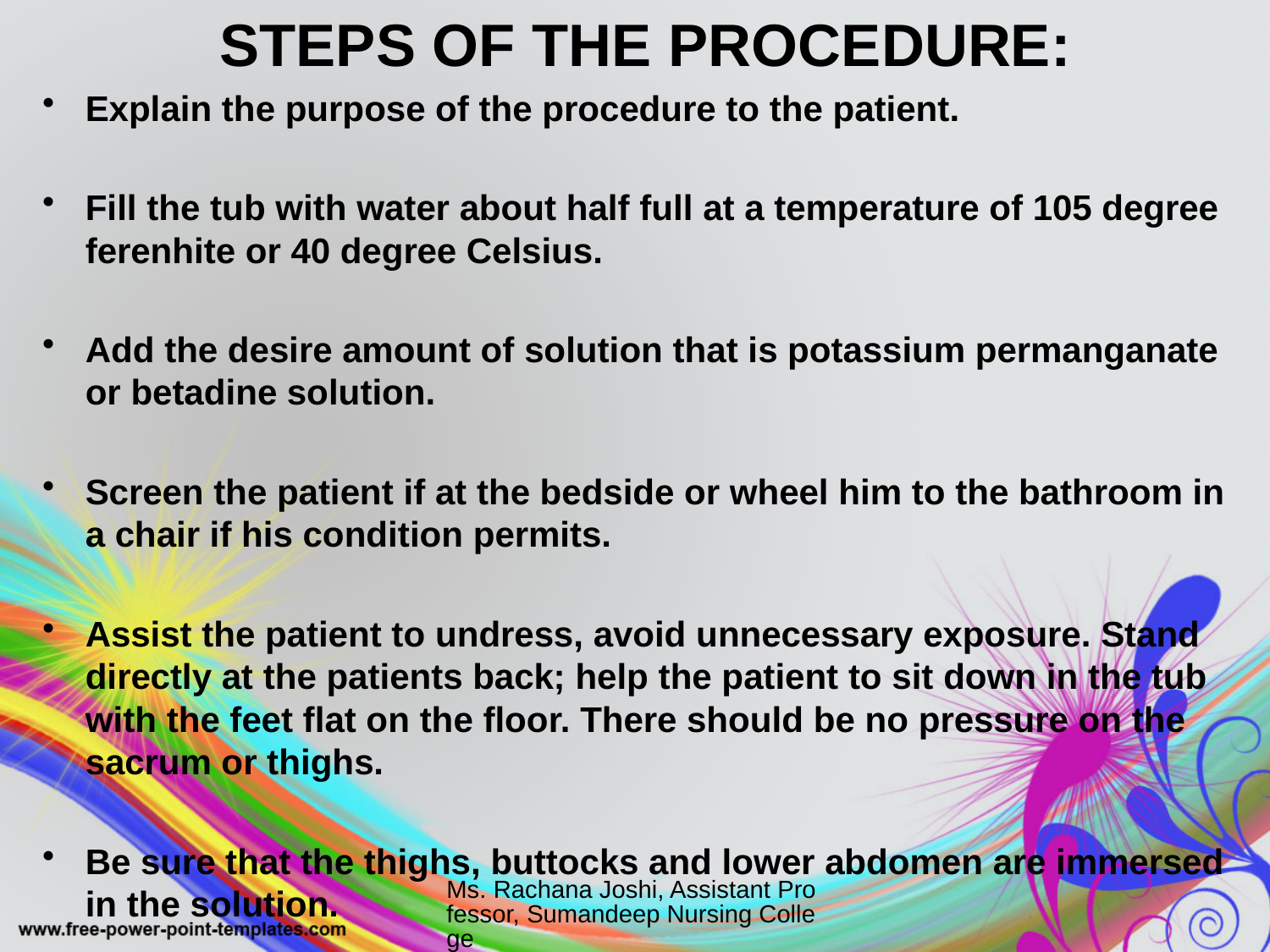

# STEPS OF THE PROCEDURE:
Explain the purpose of the procedure to the patient.

Fill the tub with water about half full at a temperature of 105 degree ferenhite or 40 degree Celsius.

Add the desire amount of solution that is potassium permanganate or betadine solution.

Screen the patient if at the bedside or wheel him to the bathroom in a chair if his condition permits.

Assist the patient to undress, avoid unnecessary exposure. Stand directly at the patients back; help the patient to sit down in the tub with the feet flat on the floor. There should be no pressure on the sacrum or thighs.

Be sure that the thighs, buttocks and lower abdomen are immersed in the solution.

Ms. Rachana Joshi, Assistant Professor, Sumandeep Nursing College